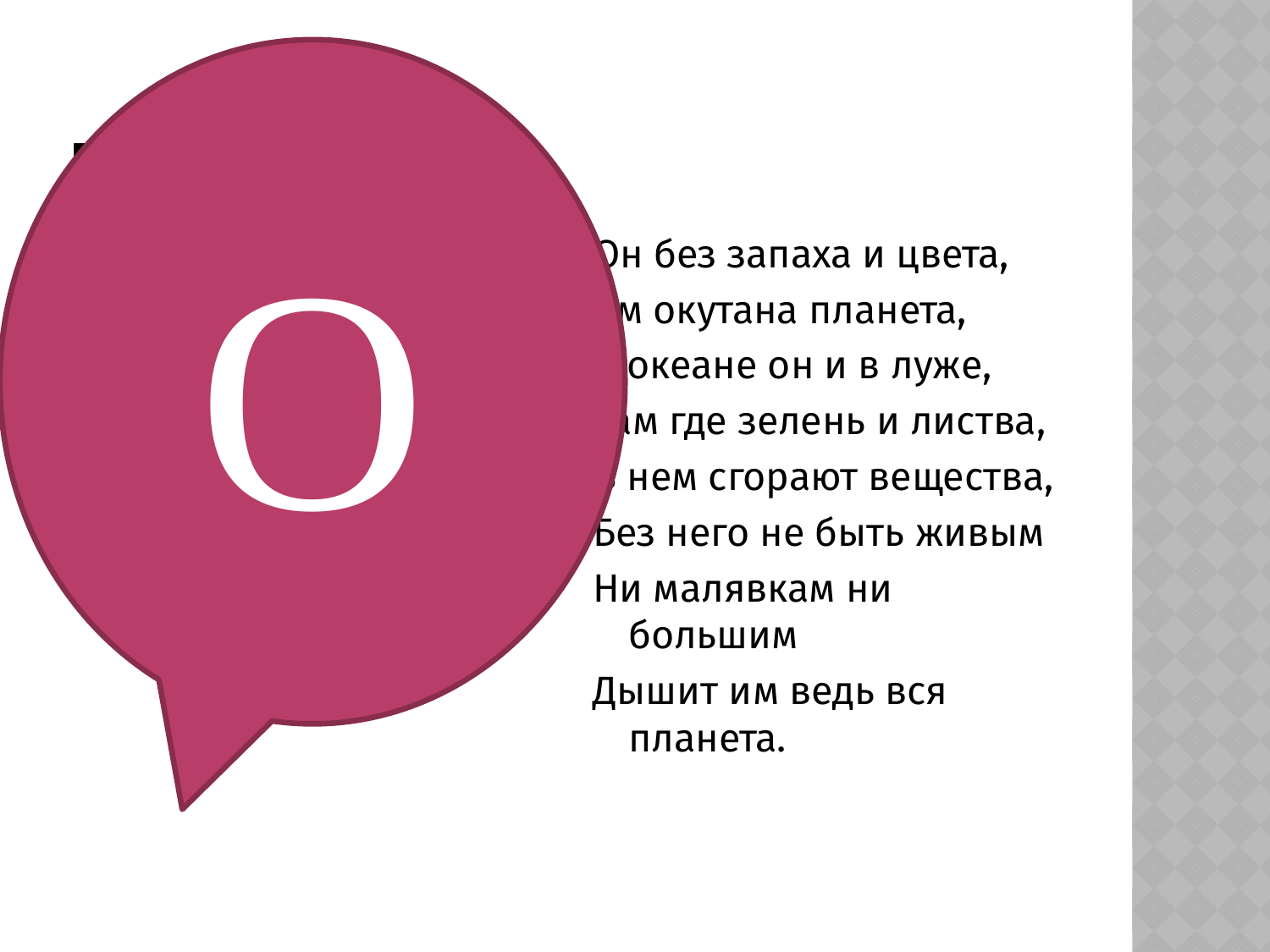

O
# Кислород

Он без запаха и цвета,
им окутана планета,
В океане он и в луже,
Там где зелень и листва,
В нем сгорают вещества,
Без него не быть живым
Ни малявкам ни большим
Дышит им ведь вся планета.

O